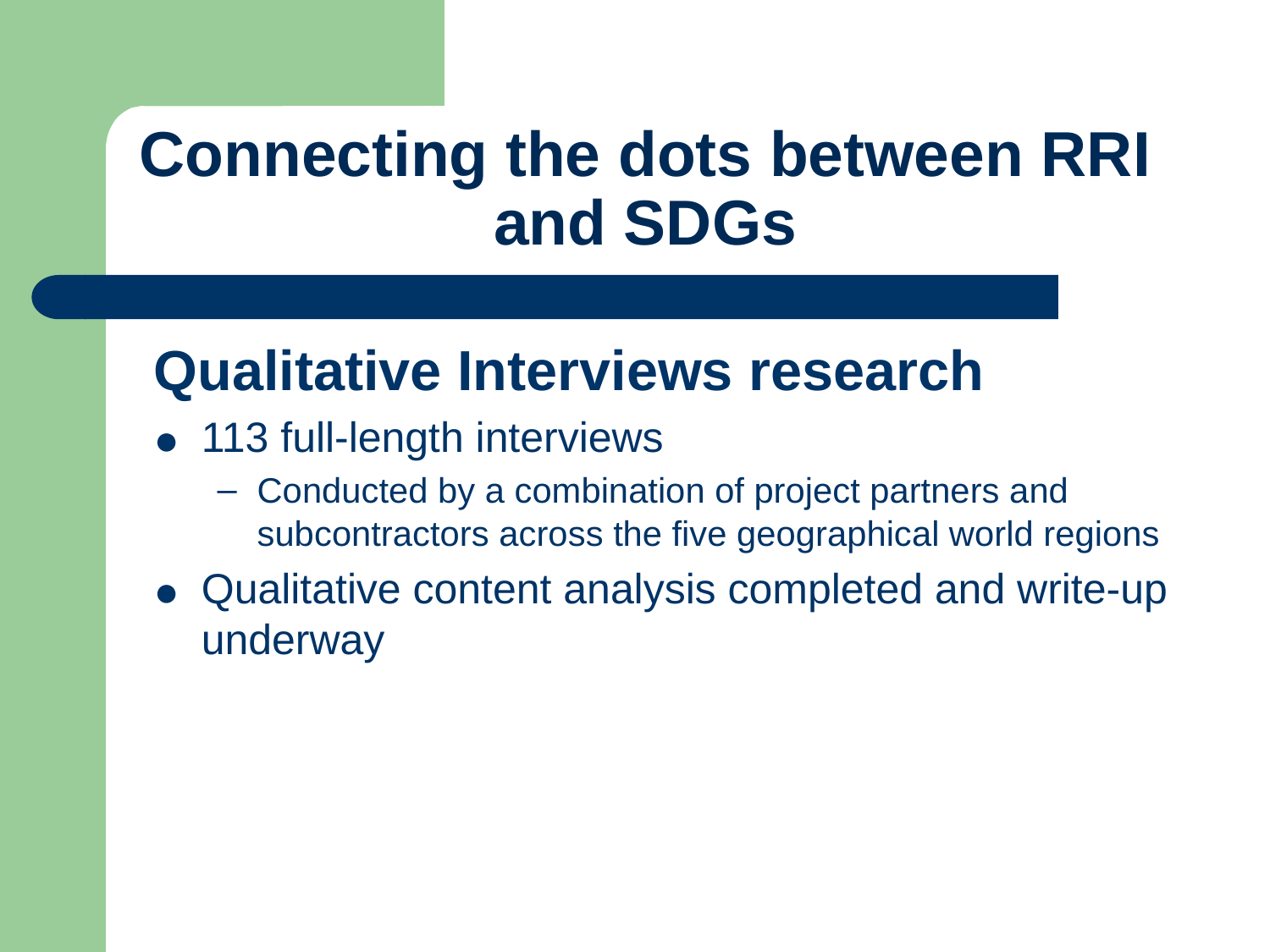

# Connecting the dots between RRI and SDGs
Qualitative Interviews research
113 full-length interviews
Conducted by a combination of project partners and subcontractors across the five geographical world regions
Qualitative content analysis completed and write-up underway